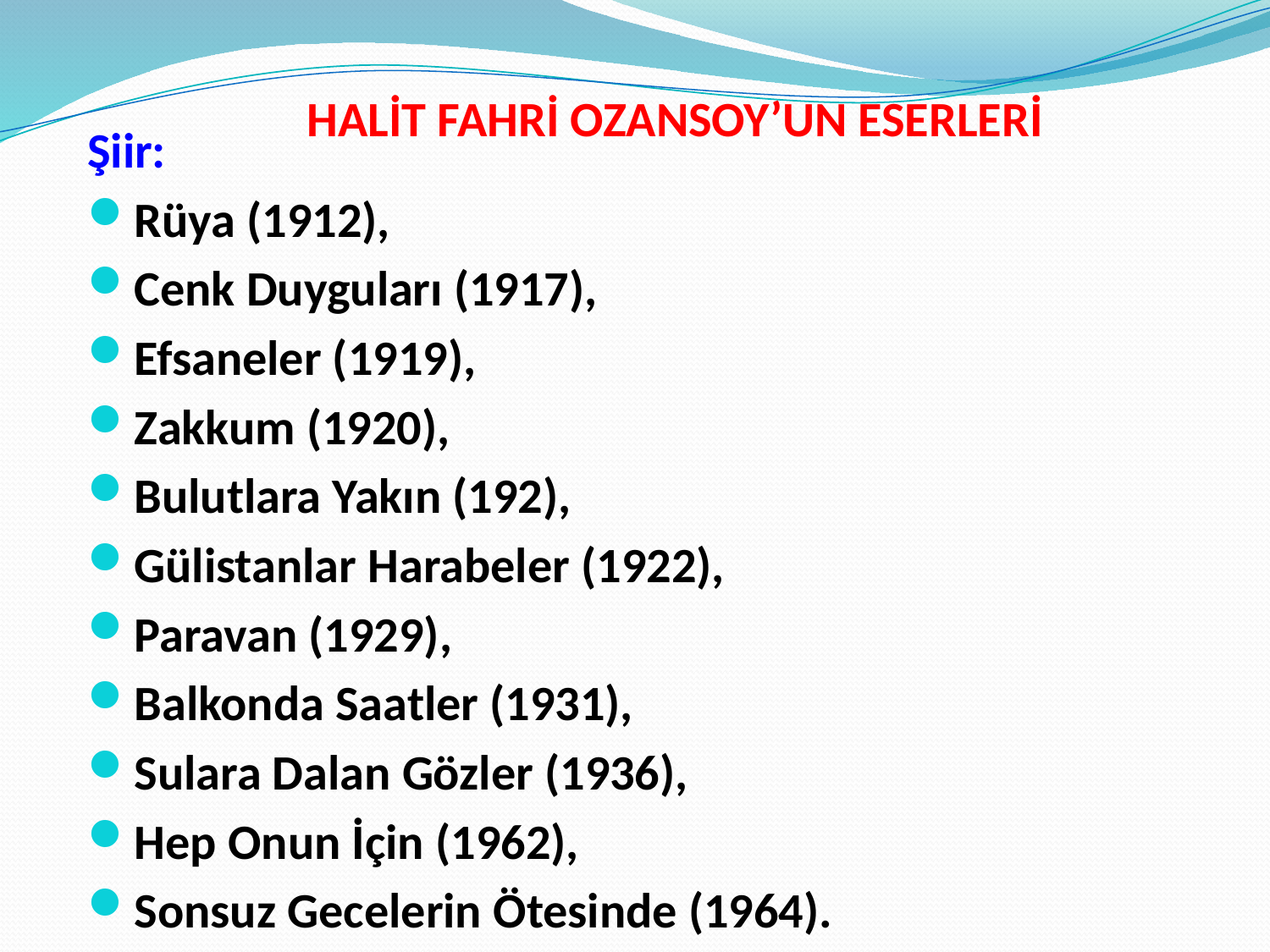

# HALİT FAHRİ OZANSOY’UN ESERLERİ
Şiir:
Rüya (1912),
Cenk Duyguları (1917),
Efsaneler (1919),
Zakkum (1920),
Bulutlara Yakın (192),
Gülistanlar Harabeler (1922),
Paravan (1929),
Balkonda Saatler (1931),
Sulara Dalan Gözler (1936),
Hep Onun İçin (1962),
Sonsuz Gecelerin Ötesinde (1964).